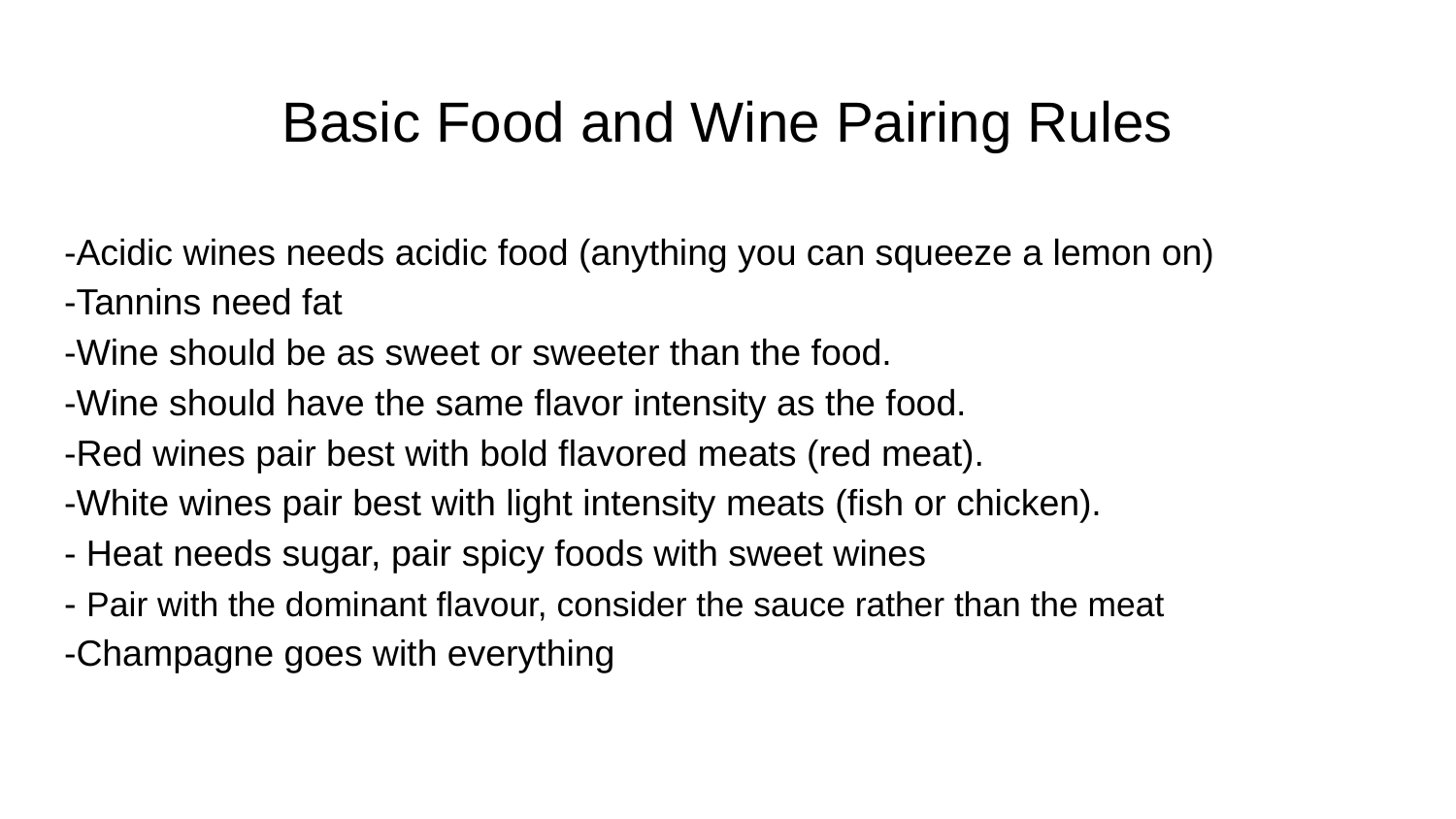

# Basic Food and Wine Pairing Rules
-Acidic wines needs acidic food (anything you can squeeze a lemon on)
-Tannins need fat
-Wine should be as sweet or sweeter than the food.
-Wine should have the same flavor intensity as the food.
-Red wines pair best with bold flavored meats (red meat).
-White wines pair best with light intensity meats (fish or chicken).
- Heat needs sugar, pair spicy foods with sweet wines
- Pair with the dominant flavour, consider the sauce rather than the meat
-Champagne goes with everything